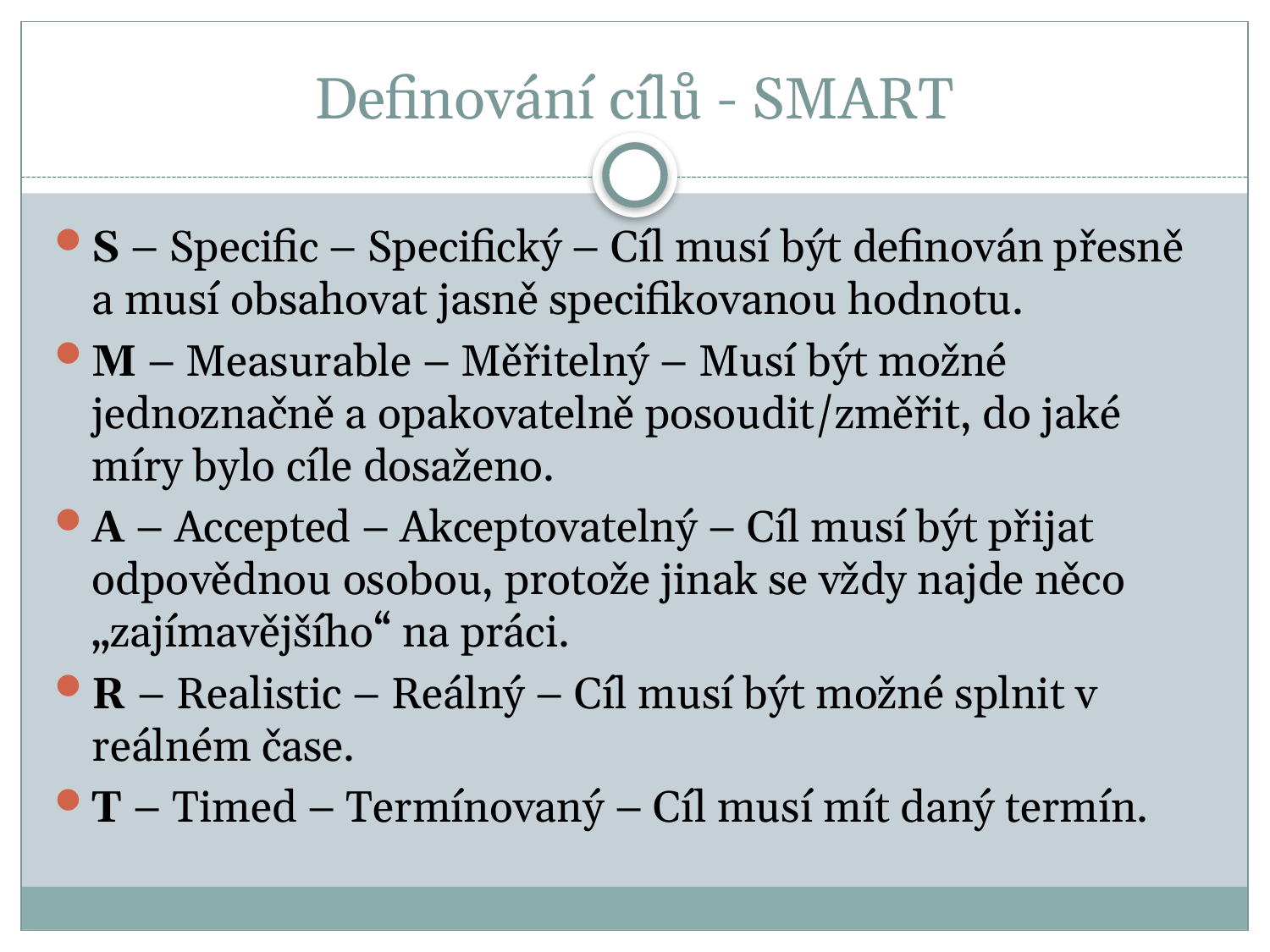

# Definování cílů - SMART
S – Specific – Specifický – Cíl musí být definován přesně a musí obsahovat jasně specifikovanou hodnotu.
M – Measurable – Měřitelný – Musí být možné jednoznačně a opakovatelně posoudit/změřit, do jaké míry bylo cíle dosaženo.
A – Accepted – Akceptovatelný – Cíl musí být přijat odpovědnou osobou, protože jinak se vždy najde něco „zajímavějšího“ na práci.
R – Realistic – Reálný – Cíl musí být možné splnit v reálném čase.
T – Timed – Termínovaný – Cíl musí mít daný termín.